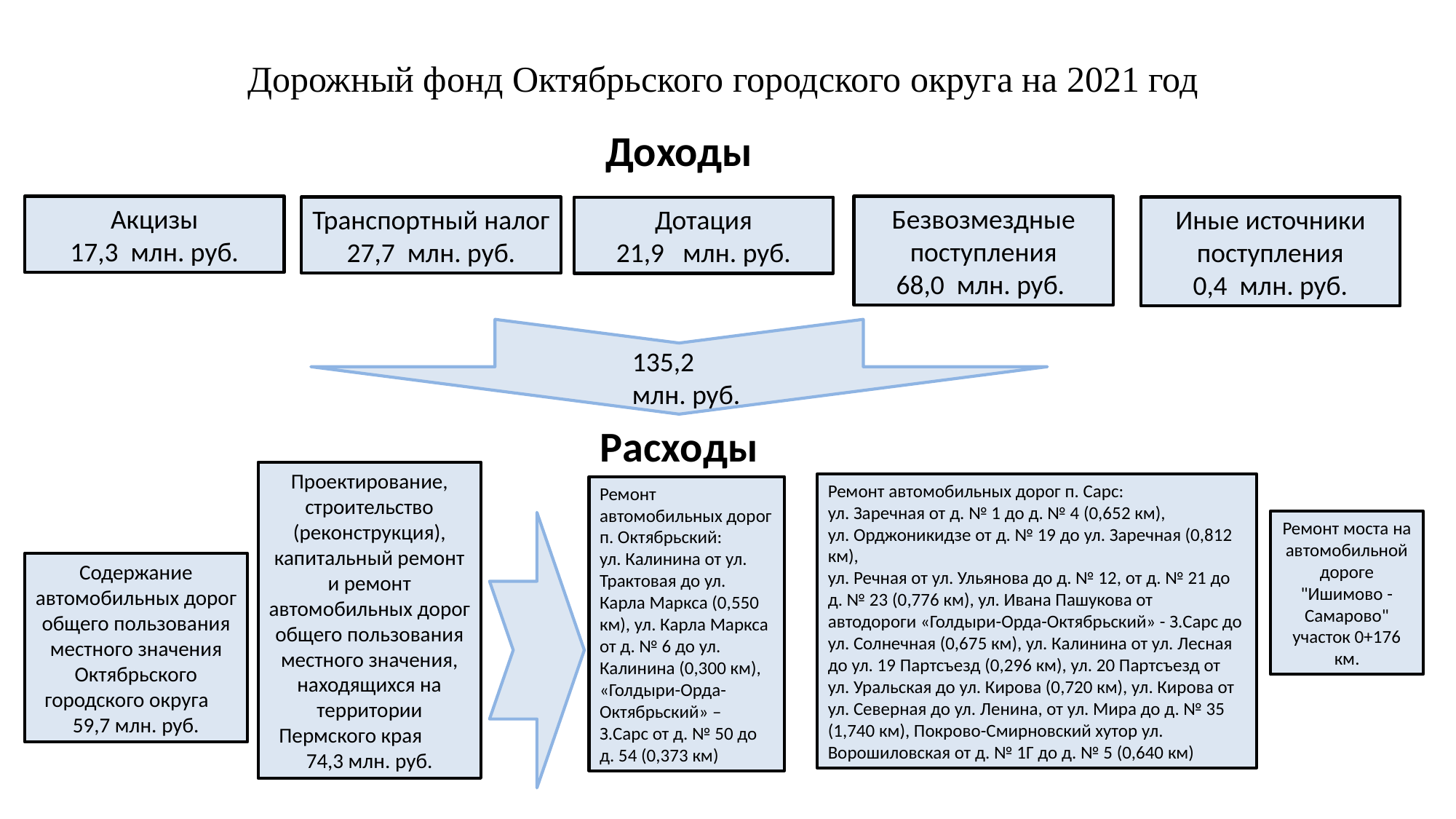

# Дорожный фонд Октябрьского городского округа на 2021 год
Доходы
Акцизы
17,3  млн. руб.
Безвозмездные поступления
68,0  млн. руб.
Транспортный налог
27,7  млн. руб.
Иные источники поступления
0,4  млн. руб.
Дотация
21,9   млн. руб.
135,2 млн. руб.

Расходы
Проектирование, строительство (реконструкция), капитальный ремонт и ремонт автомобильных дорог общего пользования местного значения, находящихся на территории Пермского края         74,3 млн. руб.
Ремонт автомобильных дорог п. Сарс:
ул. Заречная от д. № 1 до д. № 4 (0,652 км),
ул. Орджоникидзе от д. № 19 до ул. Заречная (0,812 км),
ул. Речная от ул. Ульянова до д. № 12, от д. № 21 до д. № 23 (0,776 км), ул. Ивана Пашукова от автодороги «Голдыри-Орда-Октябрьский» - З.Сарс до ул. Солнечная (0,675 км), ул. Калинина от ул. Лесная до ул. 19 Партсъезд (0,296 км), ул. 20 Партсъезд от ул. Уральская до ул. Кирова (0,720 км), ул. Кирова от ул. Северная до ул. Ленина, от ул. Мира до д. № 35 (1,740 км), Покрово-Смирновский хутор ул. Ворошиловская от д. № 1Г до д. № 5 (0,640 км)
Ремонт автомобильных дорог п. Октябрьский:
ул. Калинина от ул. Трактовая до ул. Карла Маркса (0,550 км), ул. Карла Маркса от д. № 6 до ул. Калинина (0,300 км), «Голдыри-Орда-Октябрьский» – З.Сарс от д. № 50 до д. 54 (0,373 км)
Ремонт моста на автомобильной дороге "Ишимово - Самарово" участок 0+176 км.

Содержание автомобильных дорог общего пользования местного значения Октябрьского городского округа     59,7 млн. руб.